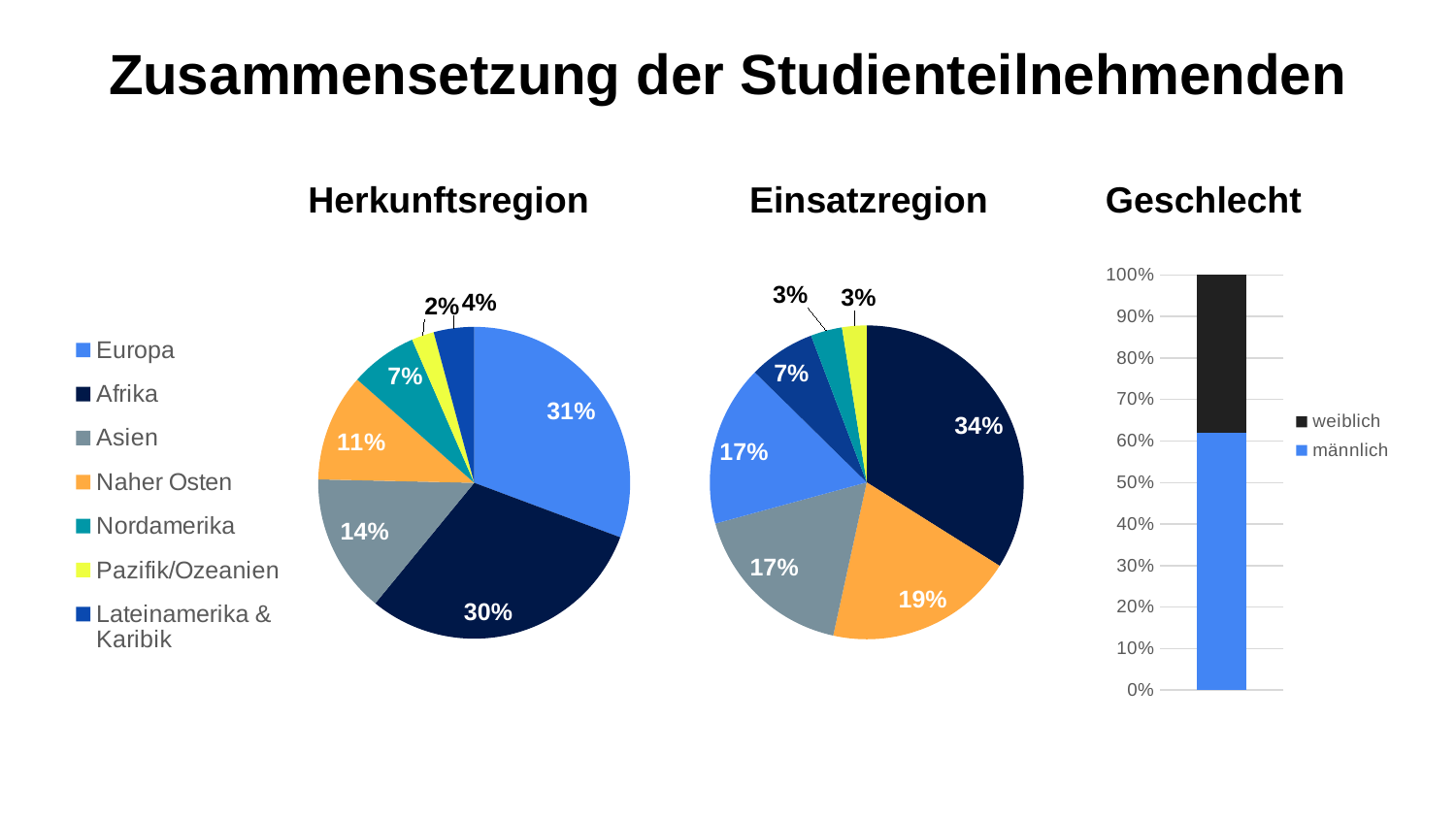

Zusammensetzung der Studienteilnehmenden
Herkunftsregion
Einsatzregion
Geschlecht

### Chart

| Category |  |
|---|---|
| Europa | 66.0 |
| Afrika | 65.0 |
| Asien | 31.0 |
| Naher Osten | 24.0 |
| Nordamerika | 15.0 |
| Pazifik/Ozeanien | 5.0 |
| Lateinamerika & Karibik | 9.0 |

### Chart

| Category | männlich | weiblich |
|---|---|---|

### Chart

| Category |  |
|---|---|
| Afrika | 94.0 |
| Naher Osten | 54.0 |
| Asien | 48.0 |
| Europa | 46.0 |
| Lateinamerika & Karibik | 19.0 |
| Nordamerika | 9.0 |
| Pazifik/Ozeanien | 7.0 |